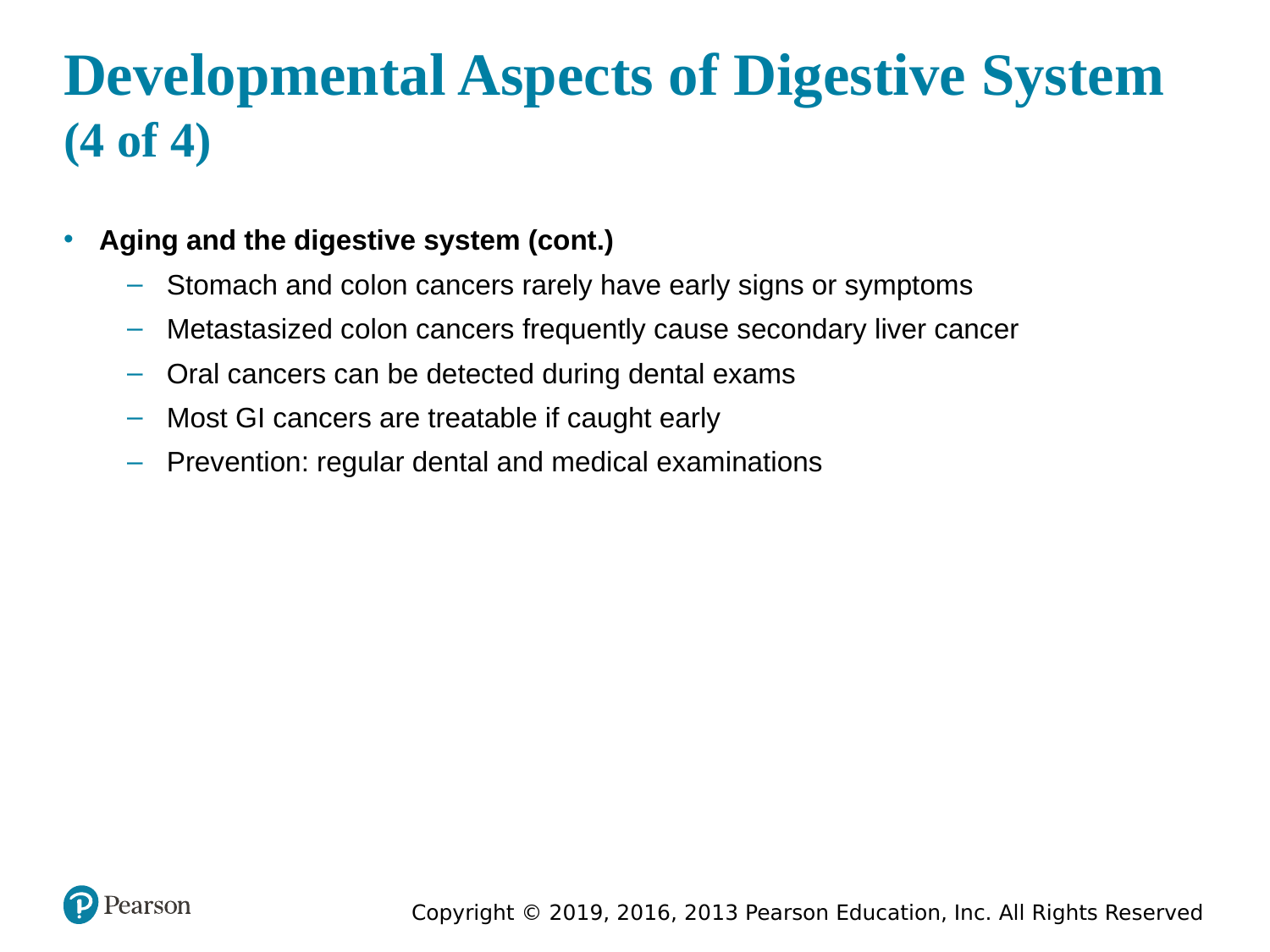

# Developmental Aspects of Digestive System (4 of 4)
Aging and the digestive system (cont.)
Stomach and colon cancers rarely have early signs or symptoms
Metastasized colon cancers frequently cause secondary liver cancer
Oral cancers can be detected during dental exams
Most GI cancers are treatable if caught early
Prevention: regular dental and medical examinations